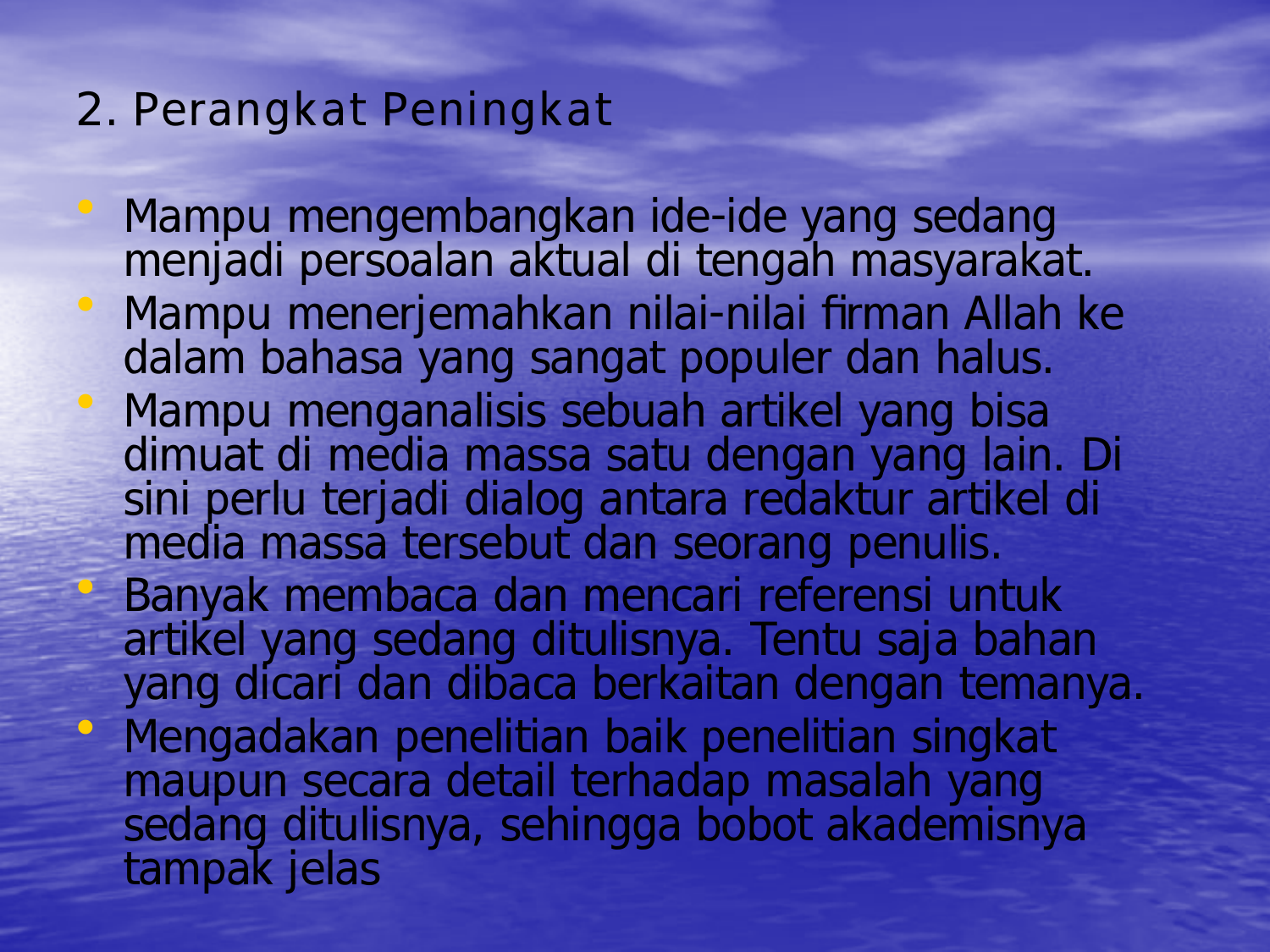

2. Perangkat Peningkat

Mampu mengembangkan ide-ide yang sedang menjadi persoalan aktual di tengah masyarakat.
Mampu menerjemahkan nilai-nilai firman Allah ke dalam bahasa yang sangat populer dan halus.
Mampu menganalisis sebuah artikel yang bisa dimuat di media massa satu dengan yang lain. Di sini perlu terjadi dialog antara redaktur artikel di media massa tersebut dan seorang penulis.
Banyak membaca dan mencari referensi untuk artikel yang sedang ditulisnya. Tentu saja bahan yang dicari dan dibaca berkaitan dengan temanya.
Mengadakan penelitian baik penelitian singkat maupun secara detail terhadap masalah yang sedang ditulisnya, sehingga bobot akademisnya tampak jelas